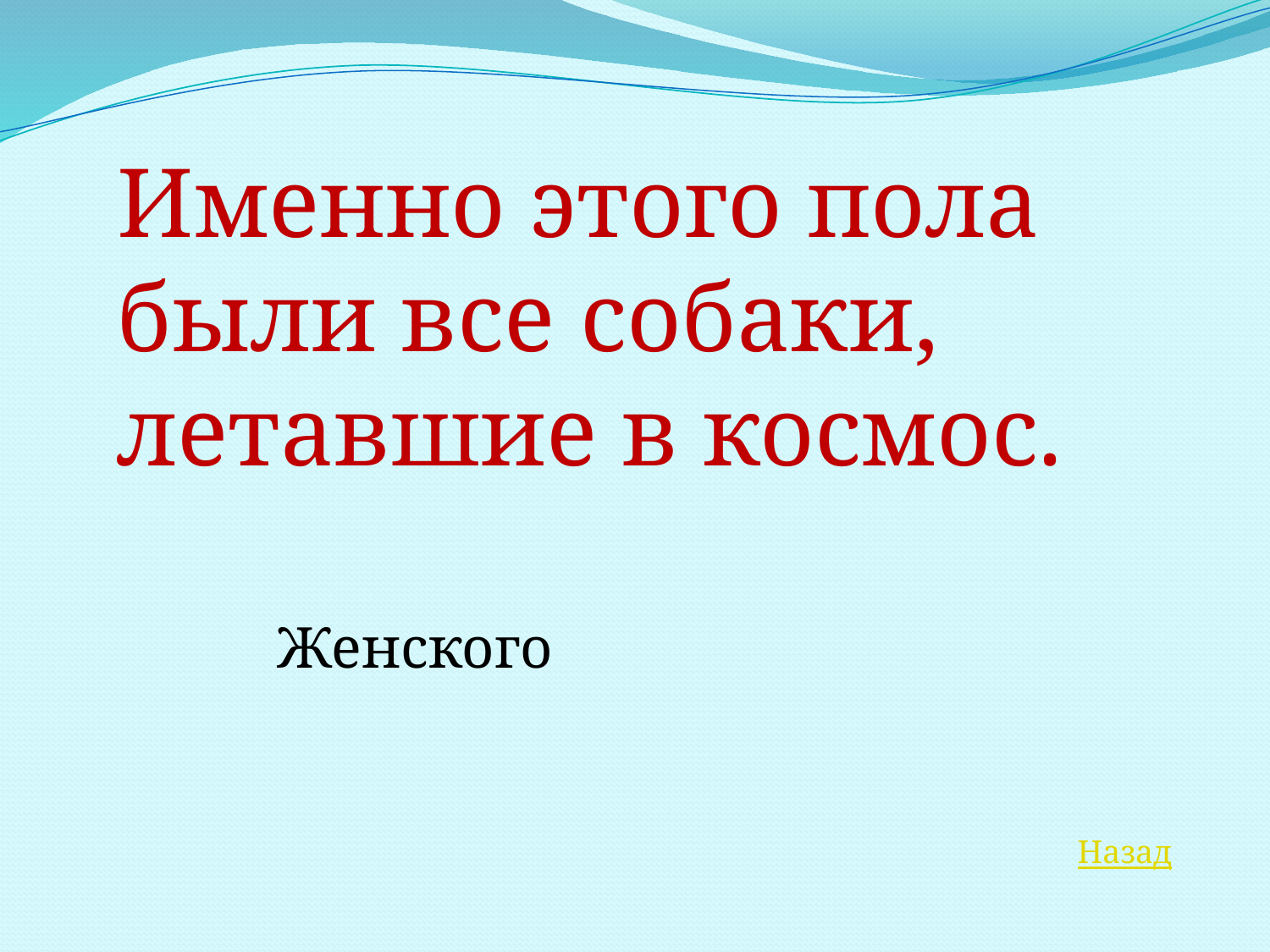

Именно этого пола были все собаки, летавшие в космос.
Женского
Назад